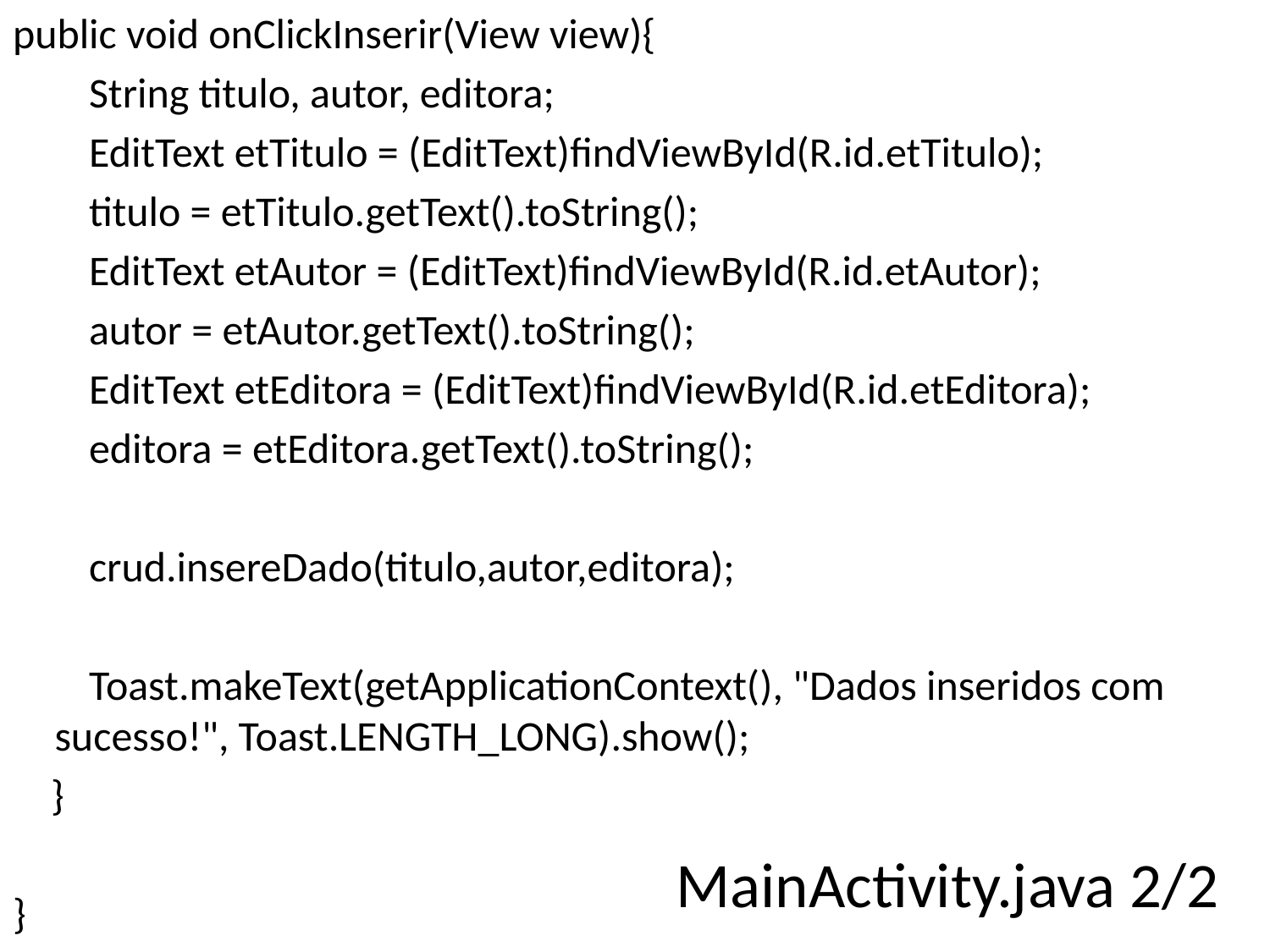

public void onClickInserir(View view){
        String titulo, autor, editora;
        EditText etTitulo = (EditText)findViewById(R.id.etTitulo);
        titulo = etTitulo.getText().toString();
        EditText etAutor = (EditText)findViewById(R.id.etAutor);
        autor = etAutor.getText().toString();
        EditText etEditora = (EditText)findViewById(R.id.etEditora);
        editora = etEditora.getText().toString();

        crud.insereDado(titulo,autor,editora);

        Toast.makeText(getApplicationContext(), "Dados inseridos com sucesso!", Toast.LENGTH_LONG).show();
    }

}
# MainActivity.java 2/2